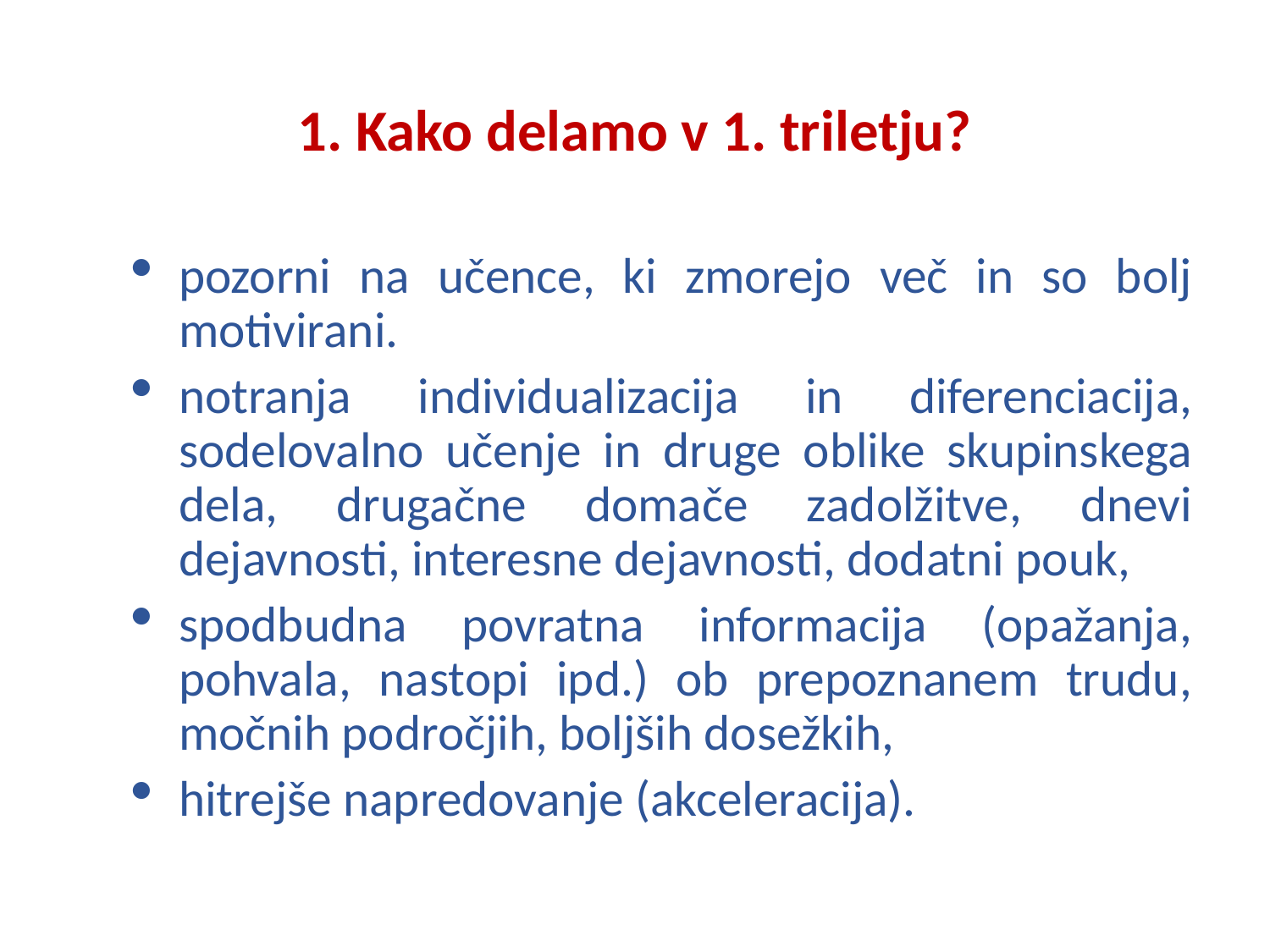

# 1. Kako delamo v 1. triletju?
pozorni na učence, ki zmorejo več in so bolj motivirani.
notranja individualizacija in diferenciacija, sodelovalno učenje in druge oblike skupinskega dela, drugačne domače zadolžitve, dnevi dejavnosti, interesne dejavnosti, dodatni pouk,
spodbudna povratna informacija (opažanja, pohvala, nastopi ipd.) ob prepoznanem trudu, močnih področjih, boljših dosežkih,
hitrejše napredovanje (akceleracija).